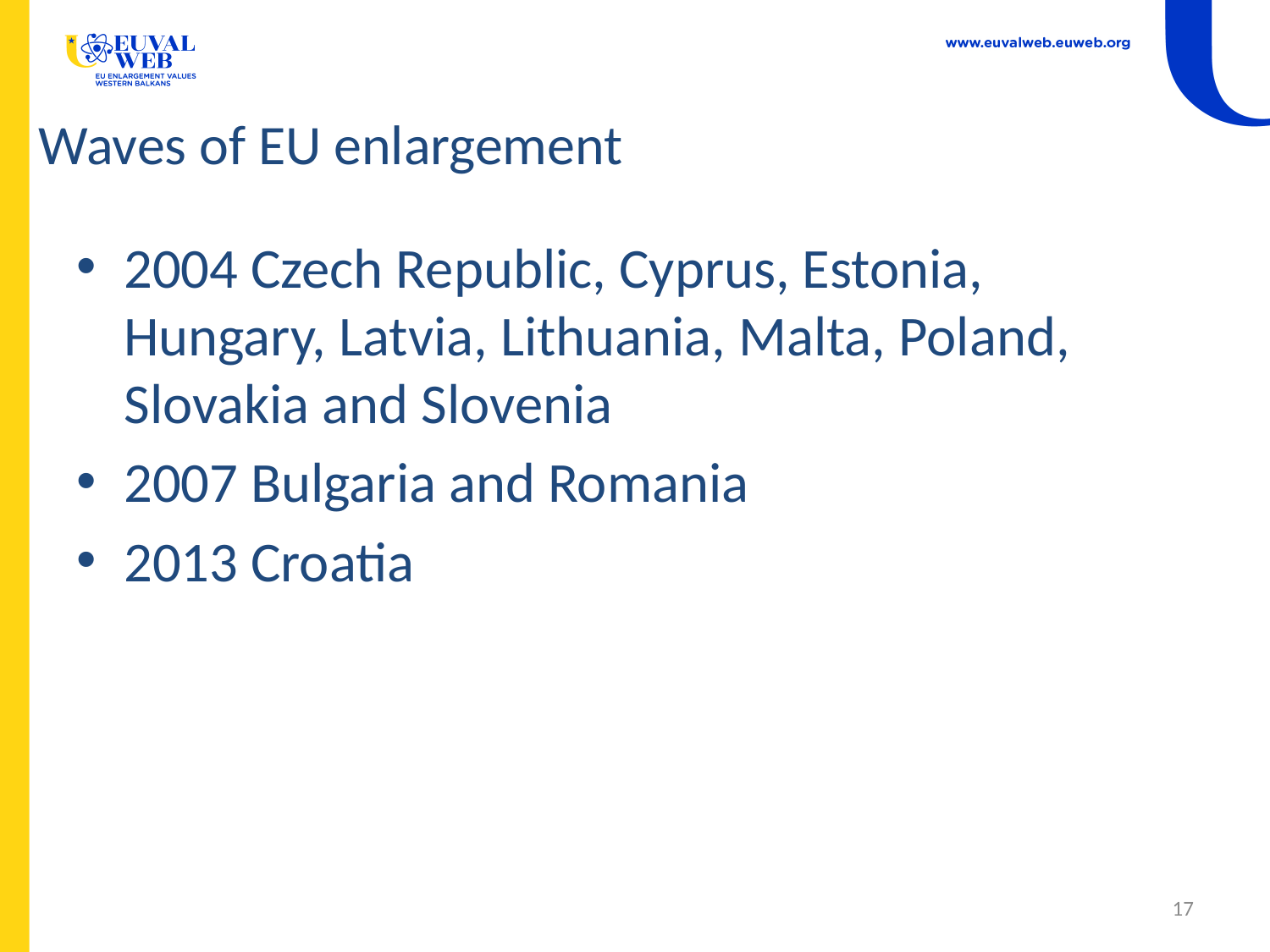

# Waves of EU enlargement
2004 Czech Republic, Cyprus, Estonia, Hungary, Latvia, Lithuania, Malta, Poland, Slovakia and Slovenia
2007 Bulgaria and Romania
2013 Croatia

17